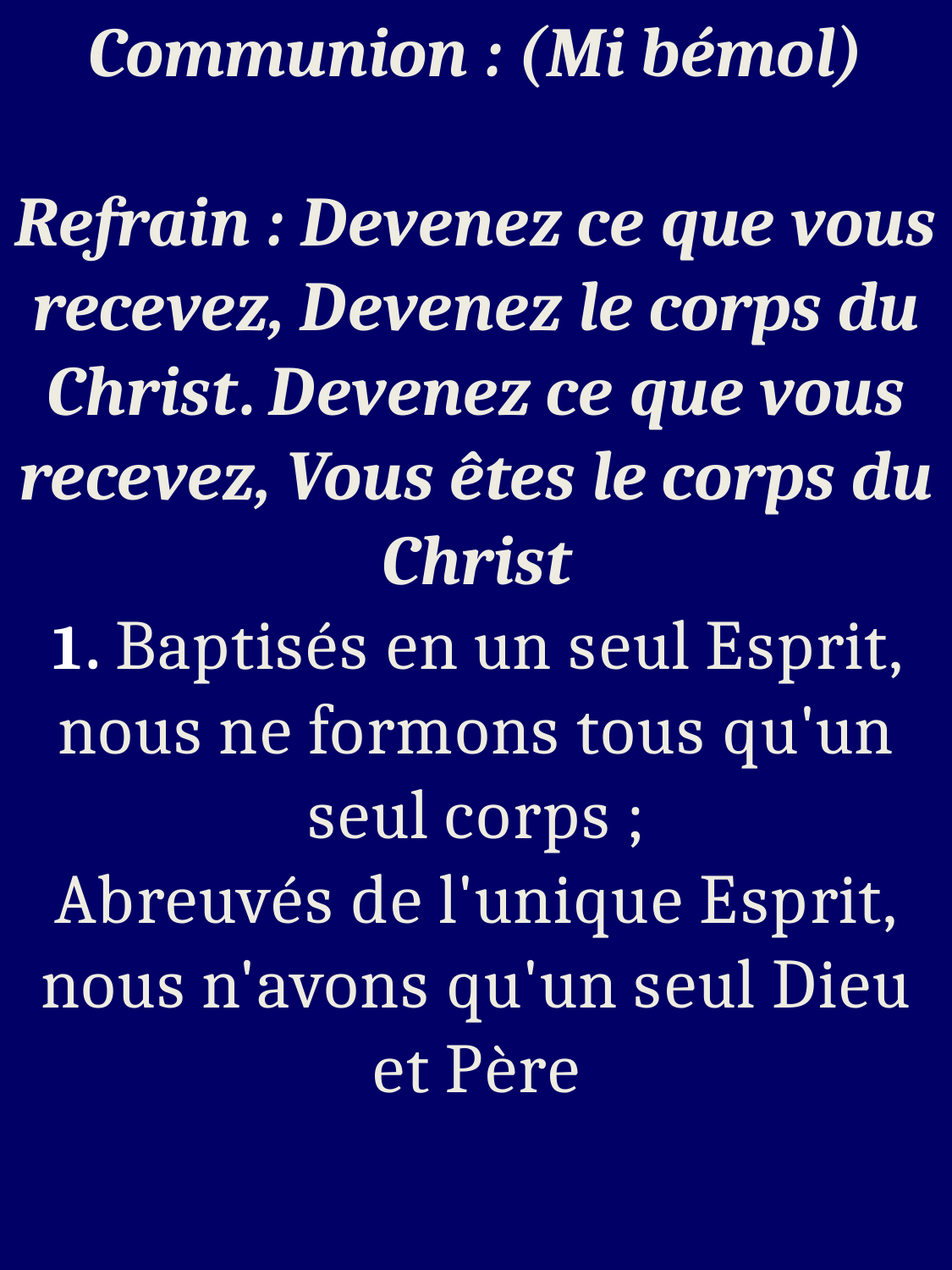

Communion : (Mi bémol)
Refrain : Devenez ce que vous recevez, Devenez le corps du Christ. Devenez ce que vous recevez, Vous êtes le corps du Christ
1. Baptisés en un seul Esprit, nous ne formons tous qu'un seul corps ;
Abreuvés de l'unique Esprit, nous n'avons qu'un seul Dieu et Père